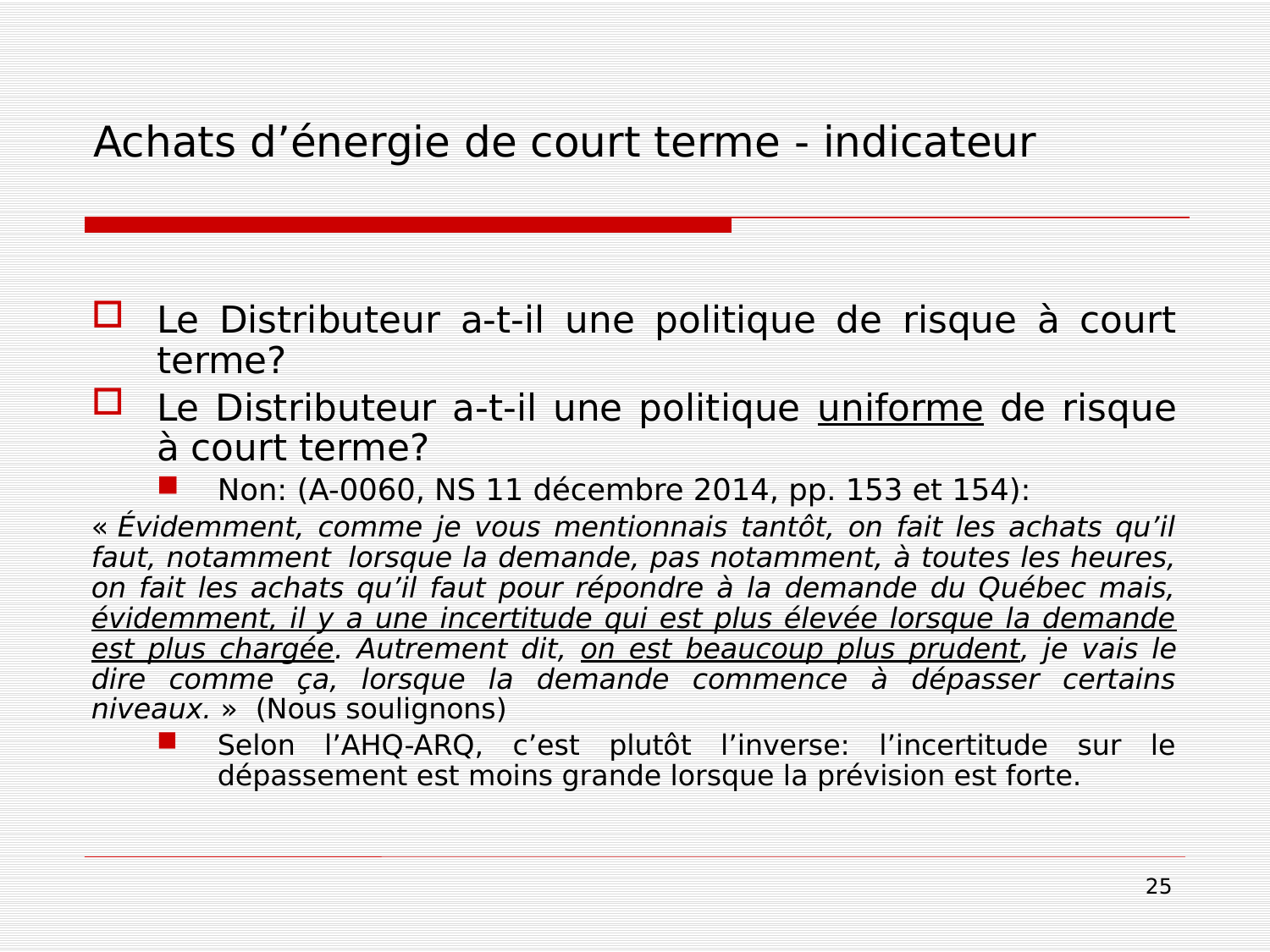

Le Distributeur a-t-il une politique de risque à court terme?
Le Distributeur a-t-il une politique uniforme de risque à court terme?
Non: (A-0060, NS 11 décembre 2014, pp. 153 et 154):
« Évidemment, comme je vous mentionnais tantôt, on fait les achats qu’il faut, notamment 	lorsque la demande, pas notamment, à toutes les heures, on fait les achats qu’il faut pour répondre à la demande du Québec mais, évidemment, il y a une incertitude qui est plus élevée lorsque la demande est plus chargée. Autrement dit, on est beaucoup plus prudent, je vais le dire comme ça, lorsque la demande commence à dépasser certains niveaux. »  (Nous soulignons)
Selon l’AHQ-ARQ, c’est plutôt l’inverse: l’incertitude sur le dépassement est moins grande lorsque la prévision est forte.

Achats d’énergie de court terme - indicateur

25